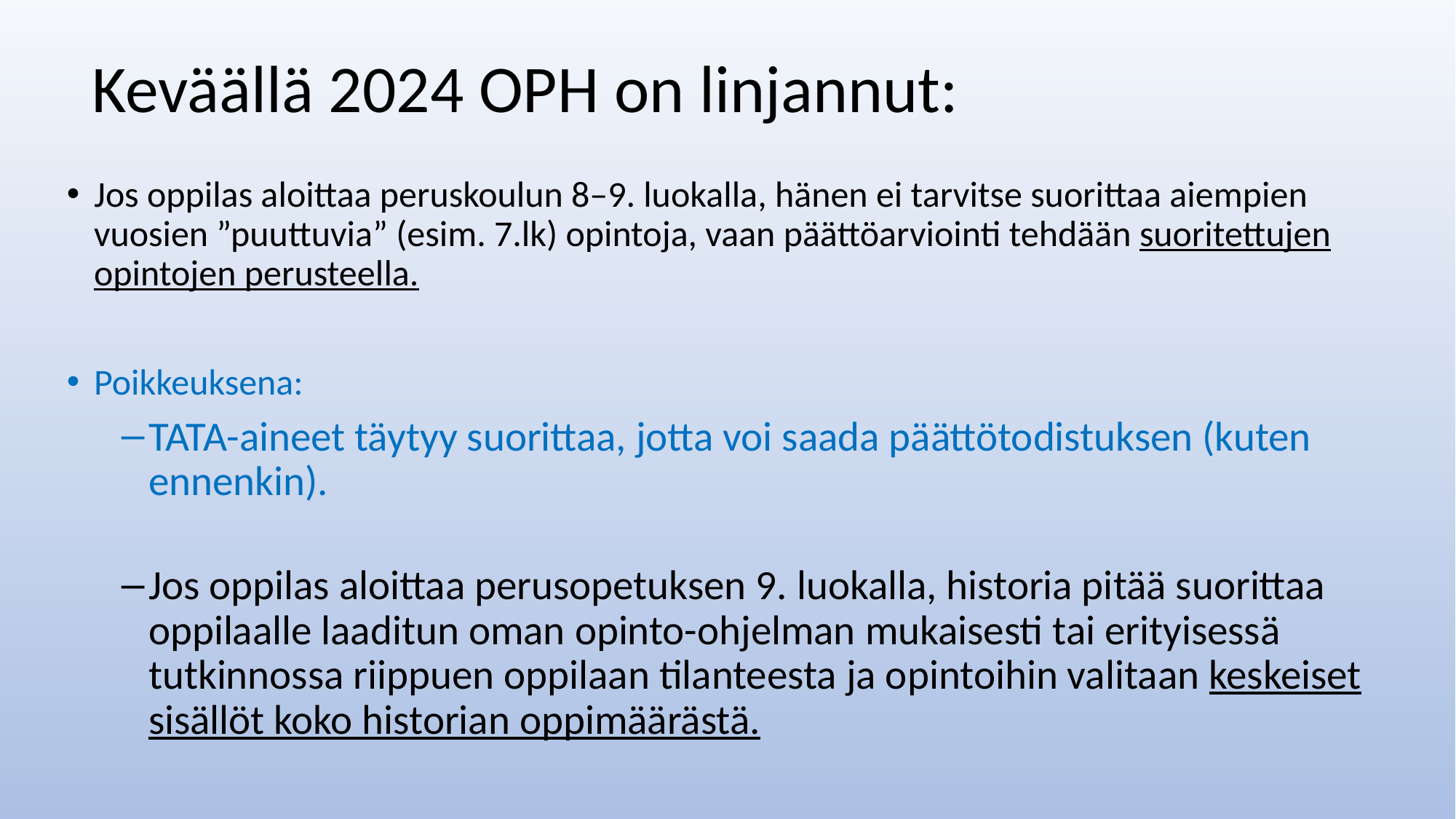

# Keväällä 2024 OPH on linjannut:
Jos oppilas aloittaa peruskoulun 8–9. luokalla, hänen ei tarvitse suorittaa aiempien vuosien ”puuttuvia” (esim. 7.lk) opintoja, vaan päättöarviointi tehdään suoritettujen opintojen perusteella.

Poikkeuksena:
TATA-aineet täytyy suorittaa, jotta voi saada päättötodistuksen (kuten ennenkin).

Jos oppilas aloittaa perusopetuksen 9. luokalla, historia pitää suorittaa oppilaalle laaditun oman opinto-ohjelman mukaisesti tai erityisessä tutkinnossa riippuen oppilaan tilanteesta ja opintoihin valitaan keskeiset sisällöt koko historian oppimäärästä.